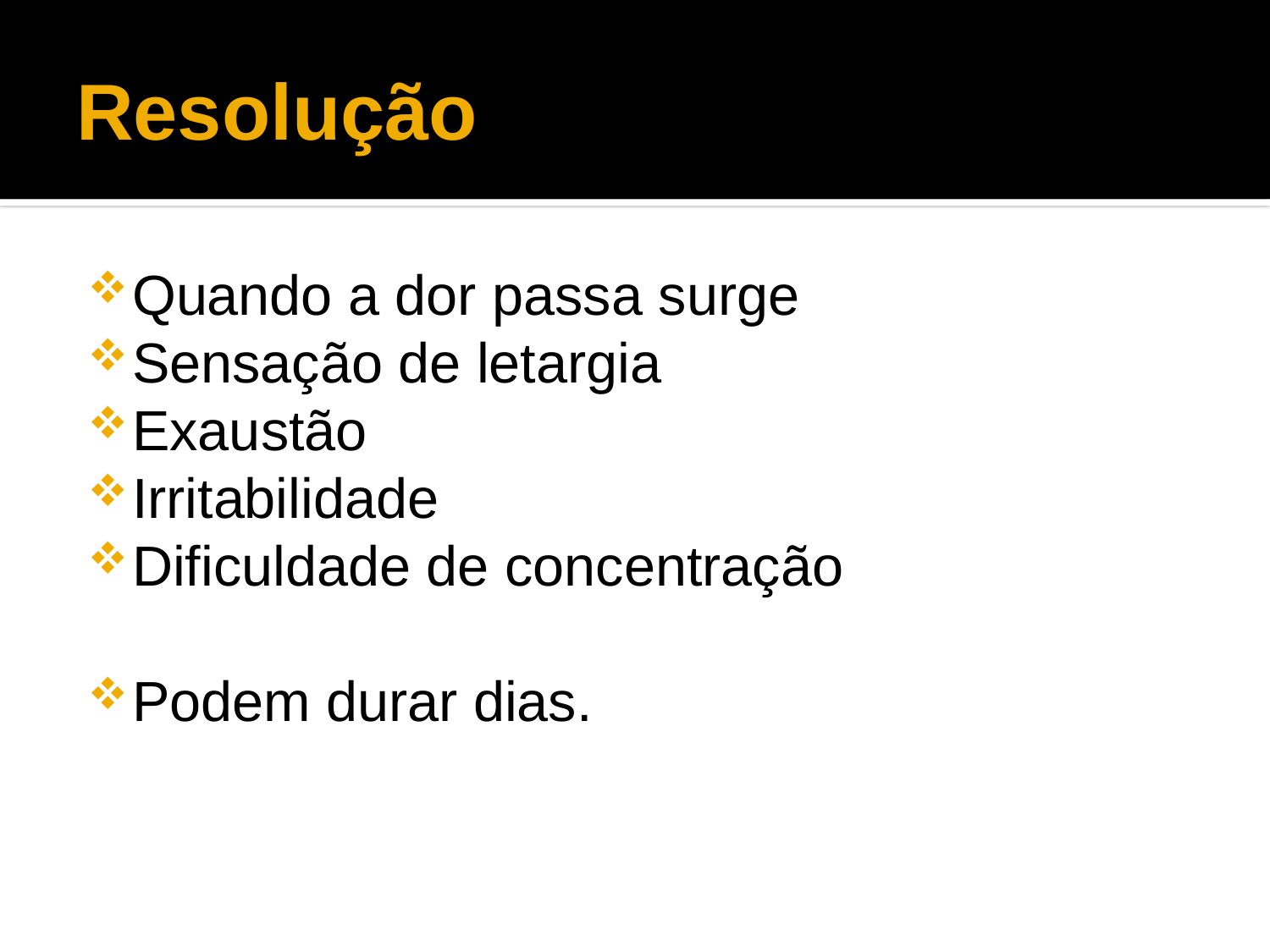

# Resolução
Quando a dor passa surge
Sensação de letargia
Exaustão
Irritabilidade
Dificuldade de concentração

Podem durar dias.